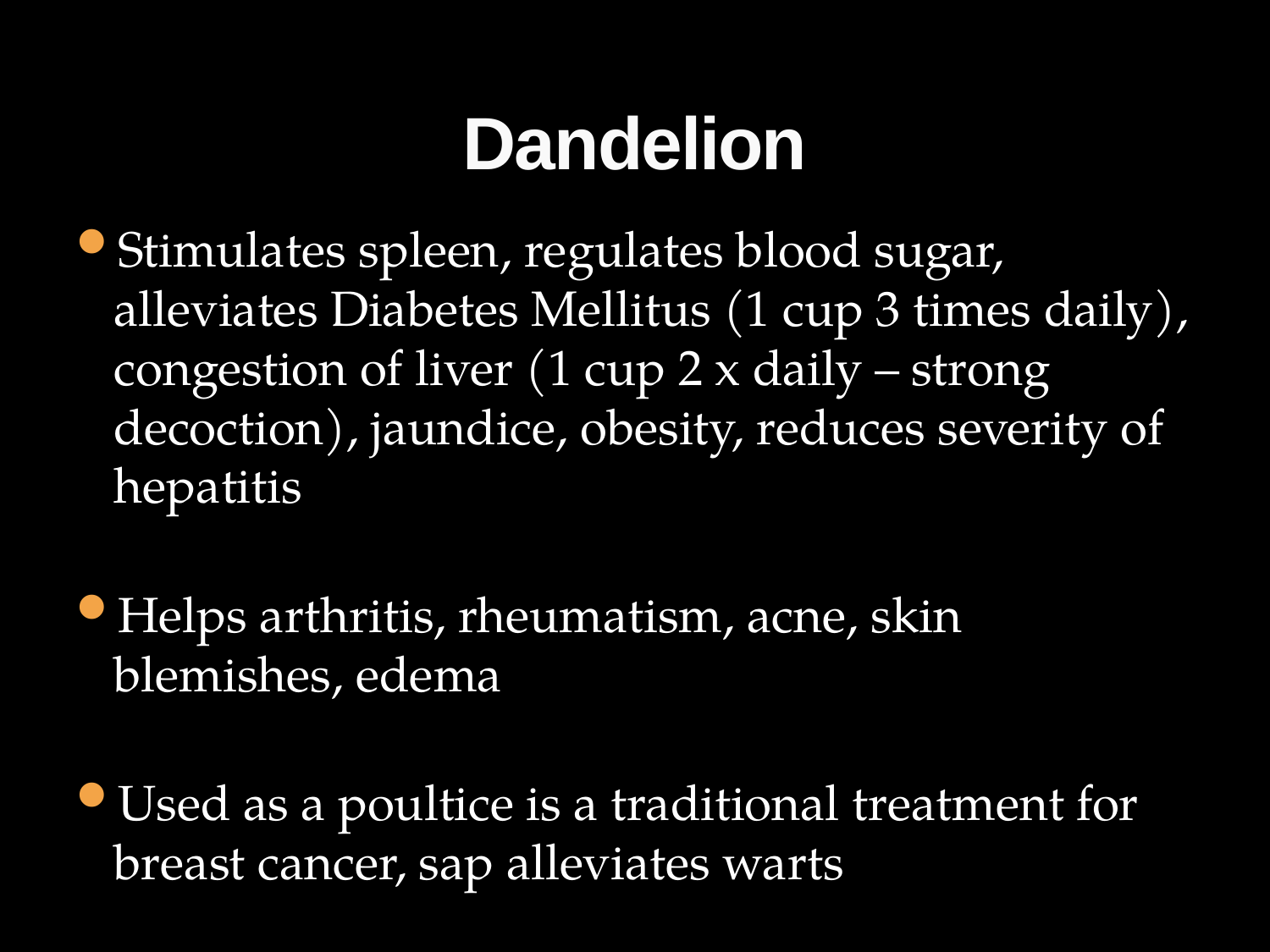

# Dandelion
Stimulates spleen, regulates blood sugar, alleviates Diabetes Mellitus (1 cup 3 times daily), congestion of liver (1 cup 2 x daily – strong decoction), jaundice, obesity, reduces severity of hepatitis
Helps arthritis, rheumatism, acne, skin blemishes, edema
Used as a poultice is a traditional treatment for breast cancer, sap alleviates warts